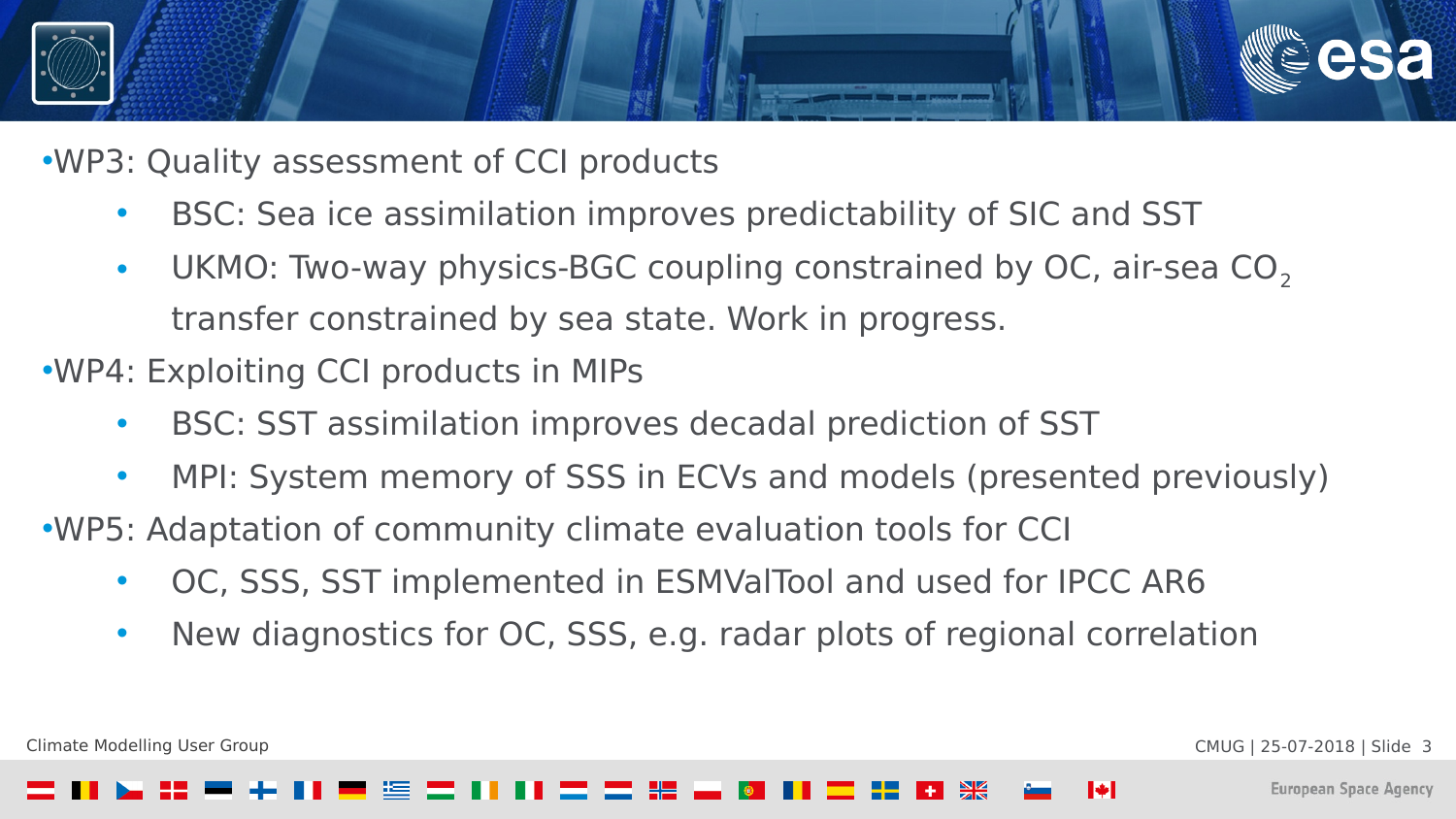

WP3: Quality assessment of CCI products
BSC: Sea ice assimilation improves predictability of SIC and SST
UKMO: Two-way physics-BGC coupling constrained by OC, air-sea CO2 transfer constrained by sea state. Work in progress.
WP4: Exploiting CCI products in MIPs
BSC: SST assimilation improves decadal prediction of SST
MPI: System memory of SSS in ECVs and models (presented previously)
WP5: Adaptation of community climate evaluation tools for CCI
OC, SSS, SST implemented in ESMValTool and used for IPCC AR6
New diagnostics for OC, SSS, e.g. radar plots of regional correlation